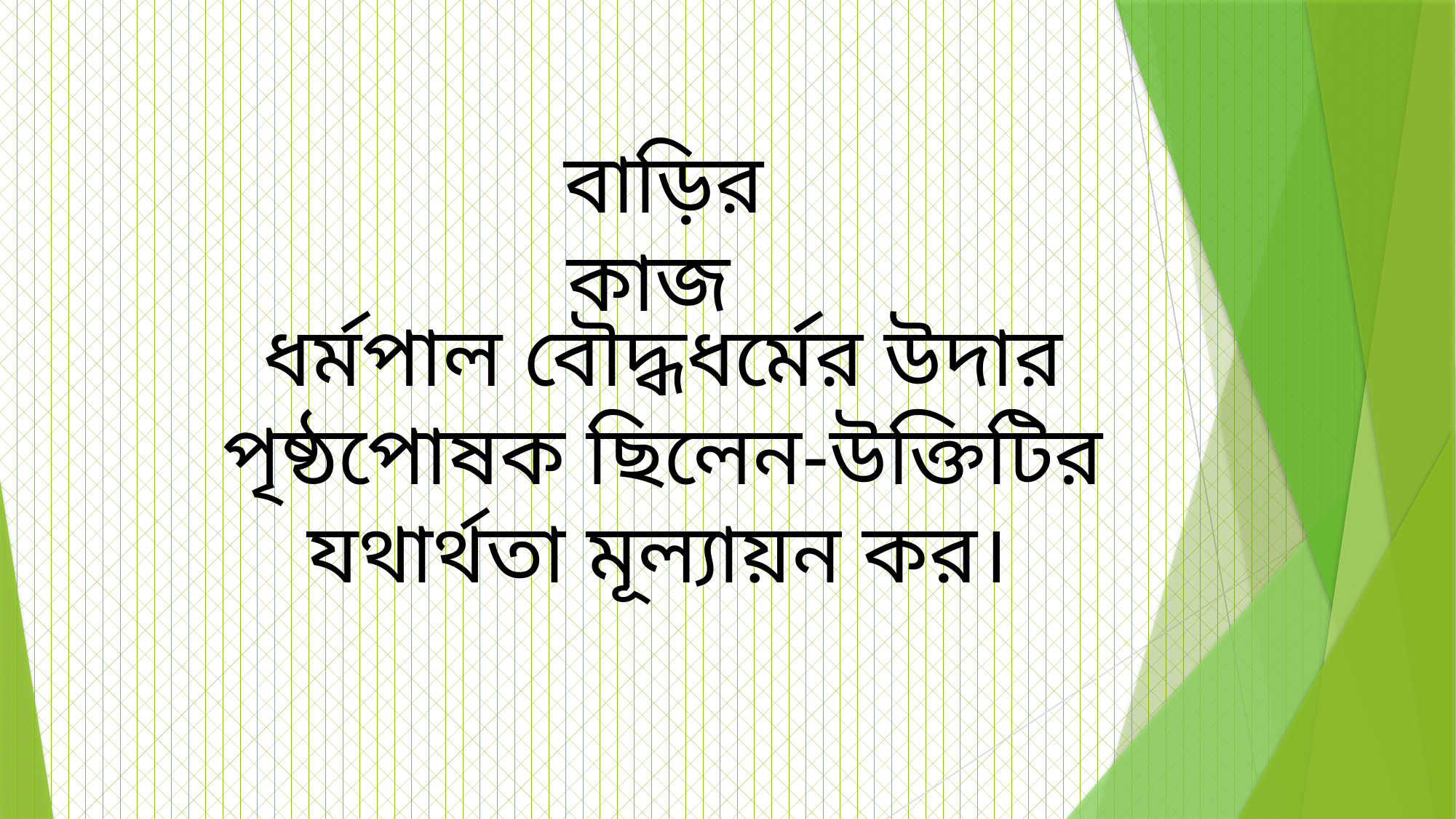

বাড়ির কাজ ‍
ধর্মপাল বৌদ্ধধর্মের উদার পৃষ্ঠপোষক ছিলেন-উক্তিটির যথার্থতা মূল্যায়ন কর।